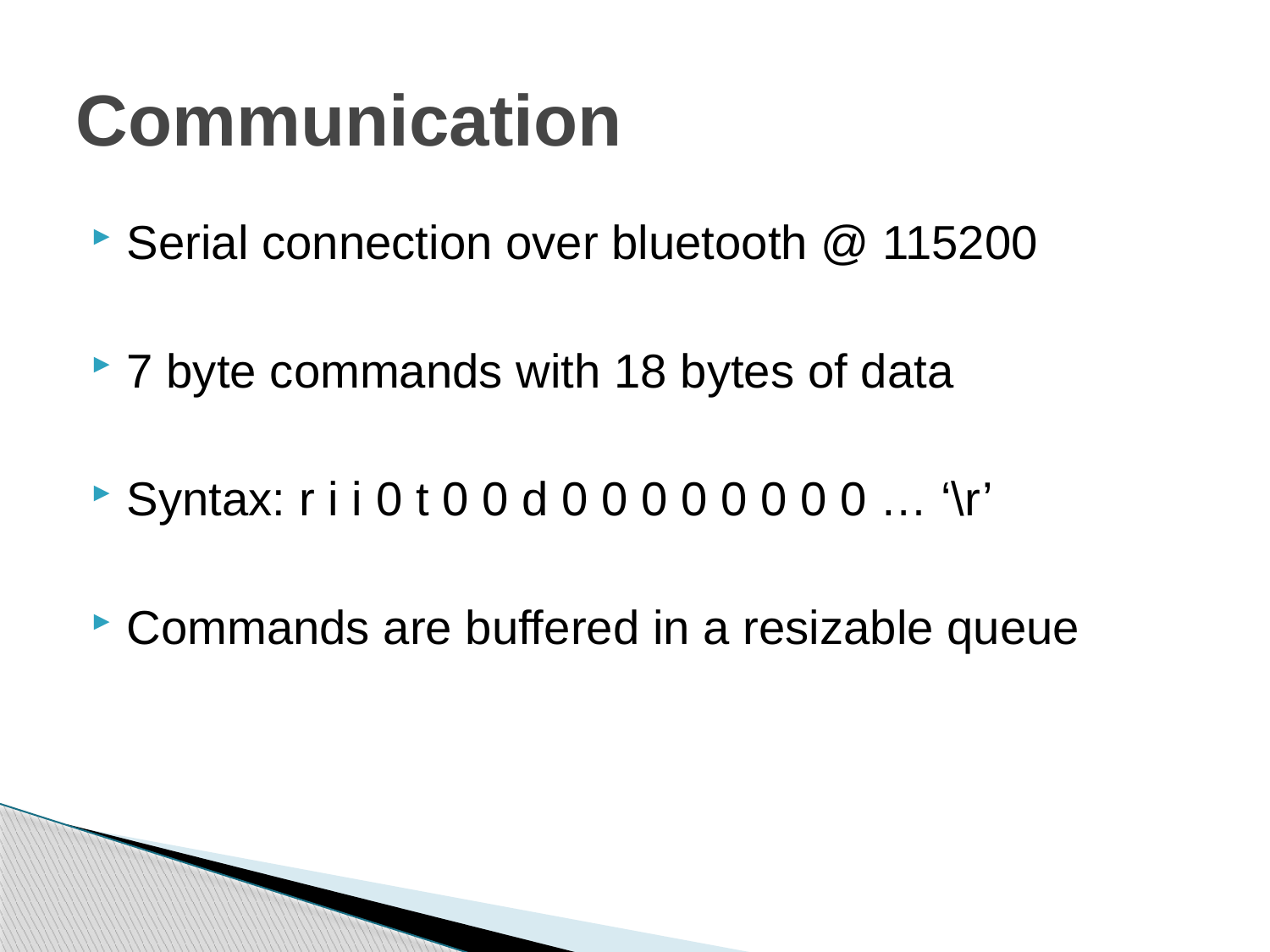

# Communication
Serial connection over bluetooth @ 115200

7 byte commands with 18 bytes of data

Syntax: r i i 0 t 0 0 d 0 0 0 0 0 0 0 0 … ‘\r’

Commands are buffered in a resizable queue